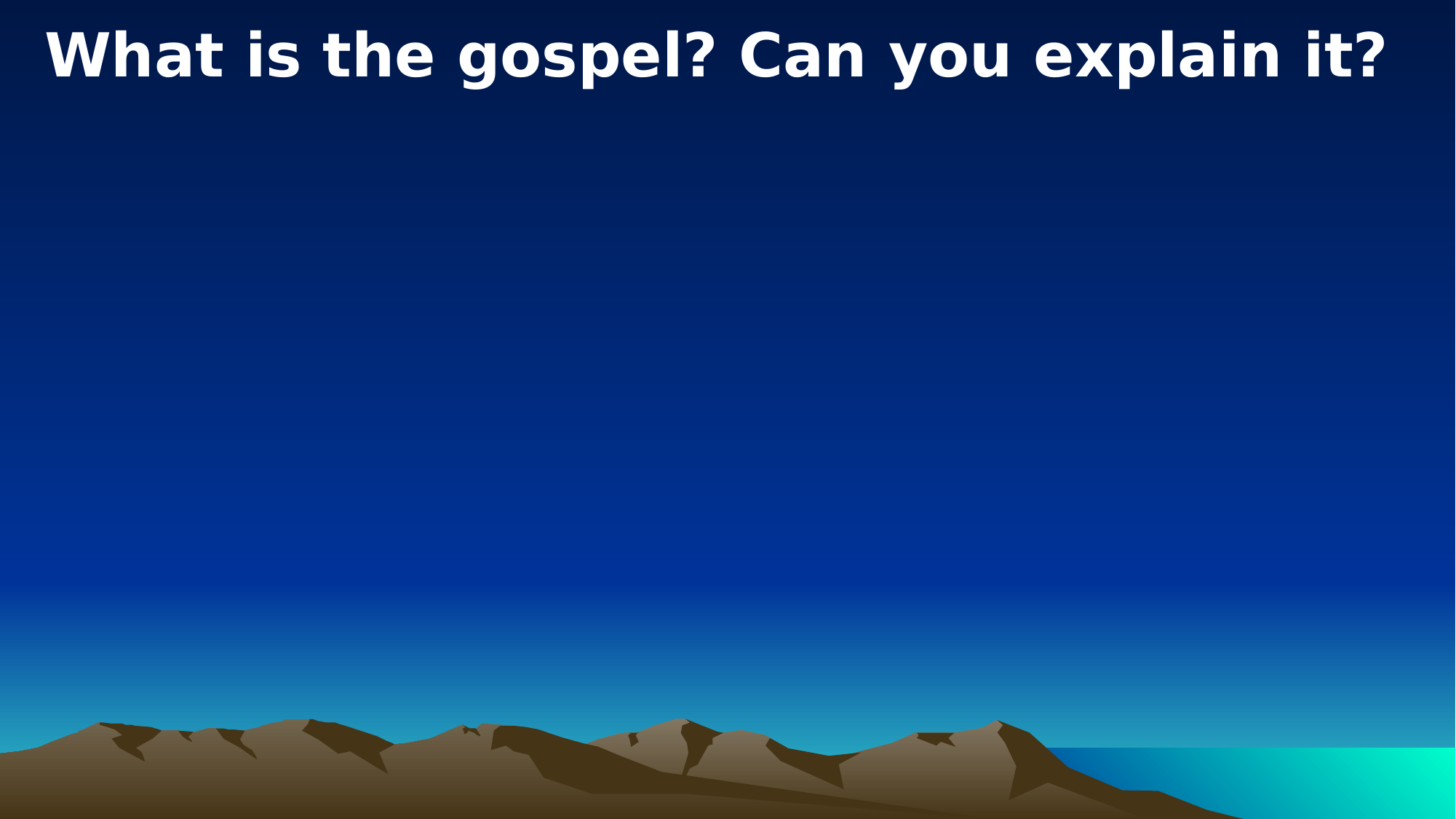

What is the gospel? Can you explain it?